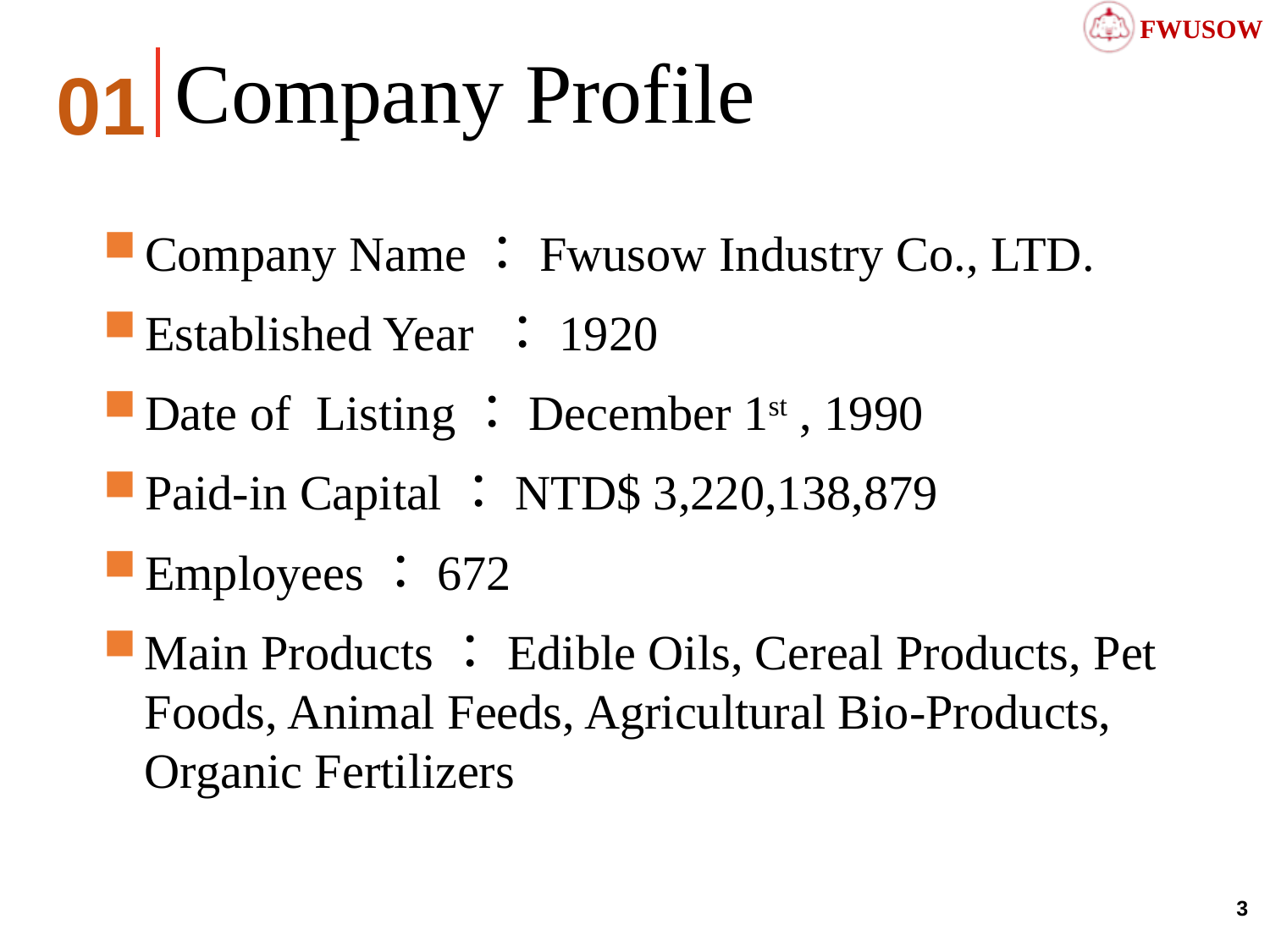

Company Profile
01
Company Name：Fwusow Industry Co., LTD.
Established Year ：1920
Date of  Listing：December 1st , 1990
Paid-in Capital：NTD$ 3,220,138,879
Employees：672
Main Products：Edible Oils, Cereal Products, Pet Foods, Animal Feeds, Agricultural Bio-Products, Organic Fertilizers

3